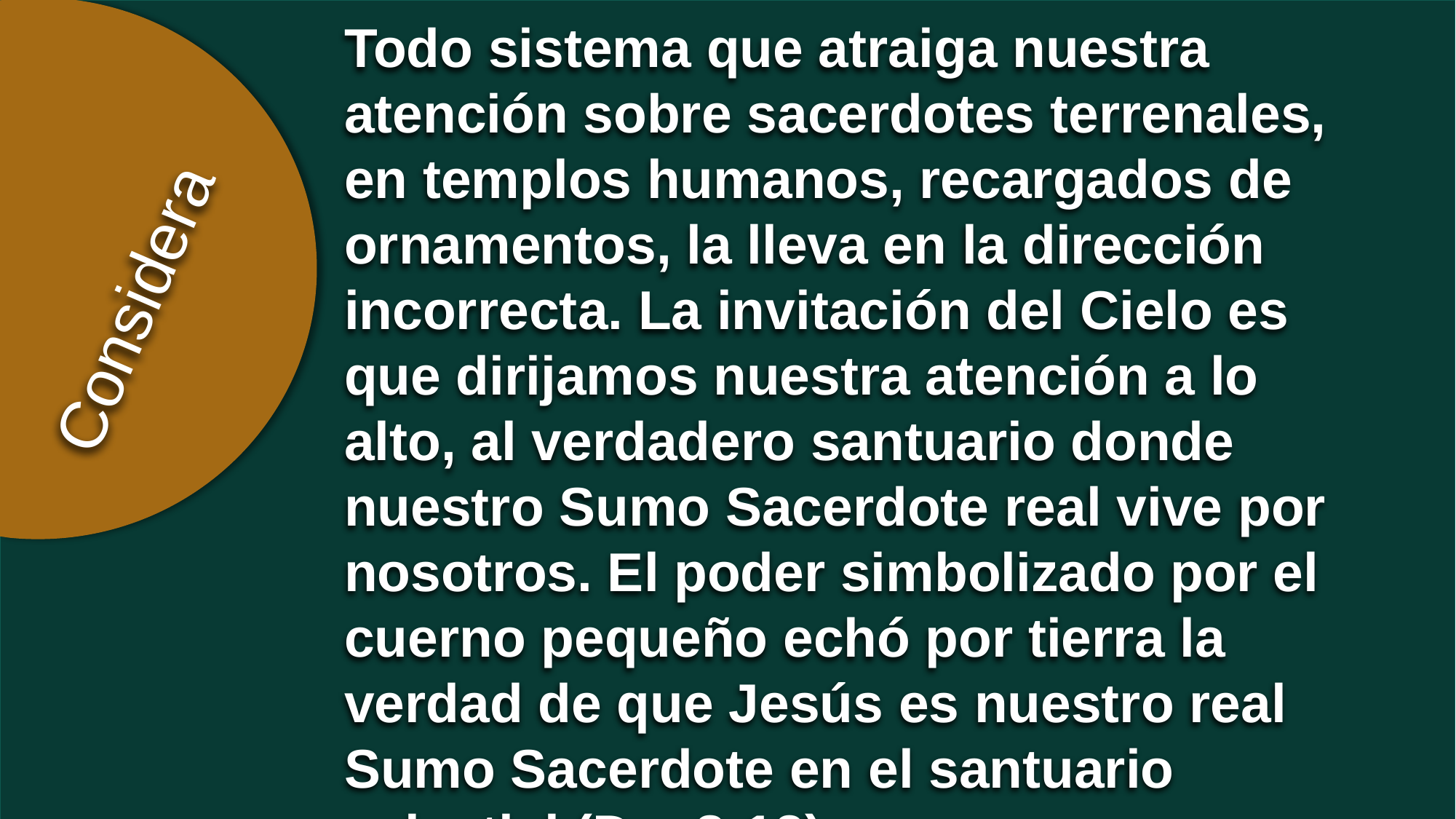

Todo sistema que atraiga nuestra atención sobre sacerdotes terrenales, en templos humanos, recargados de ornamentos, la lleva en la dirección incorrecta. La invitación del Cielo es que dirijamos nuestra atención a lo alto, al verdadero santuario donde nuestro Sumo Sacerdote real vive por nosotros. El poder simbolizado por el cuerno pequeño echó por tierra la verdad de que Jesús es nuestro real Sumo Sacerdote en el santuario celestial (Dn. 8:12).
Considera